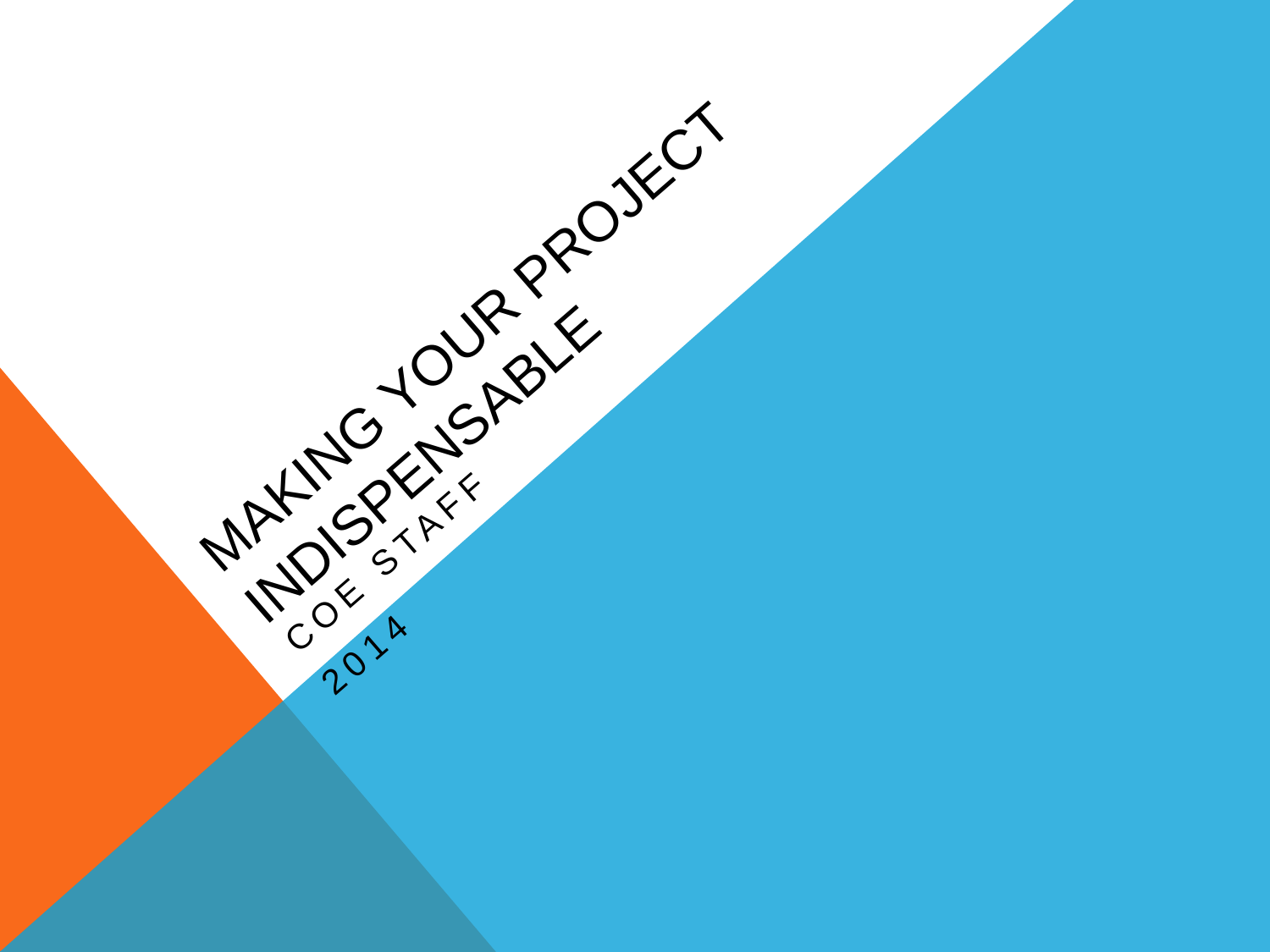

# Making Your Project Indispensable
COE Staff
2014